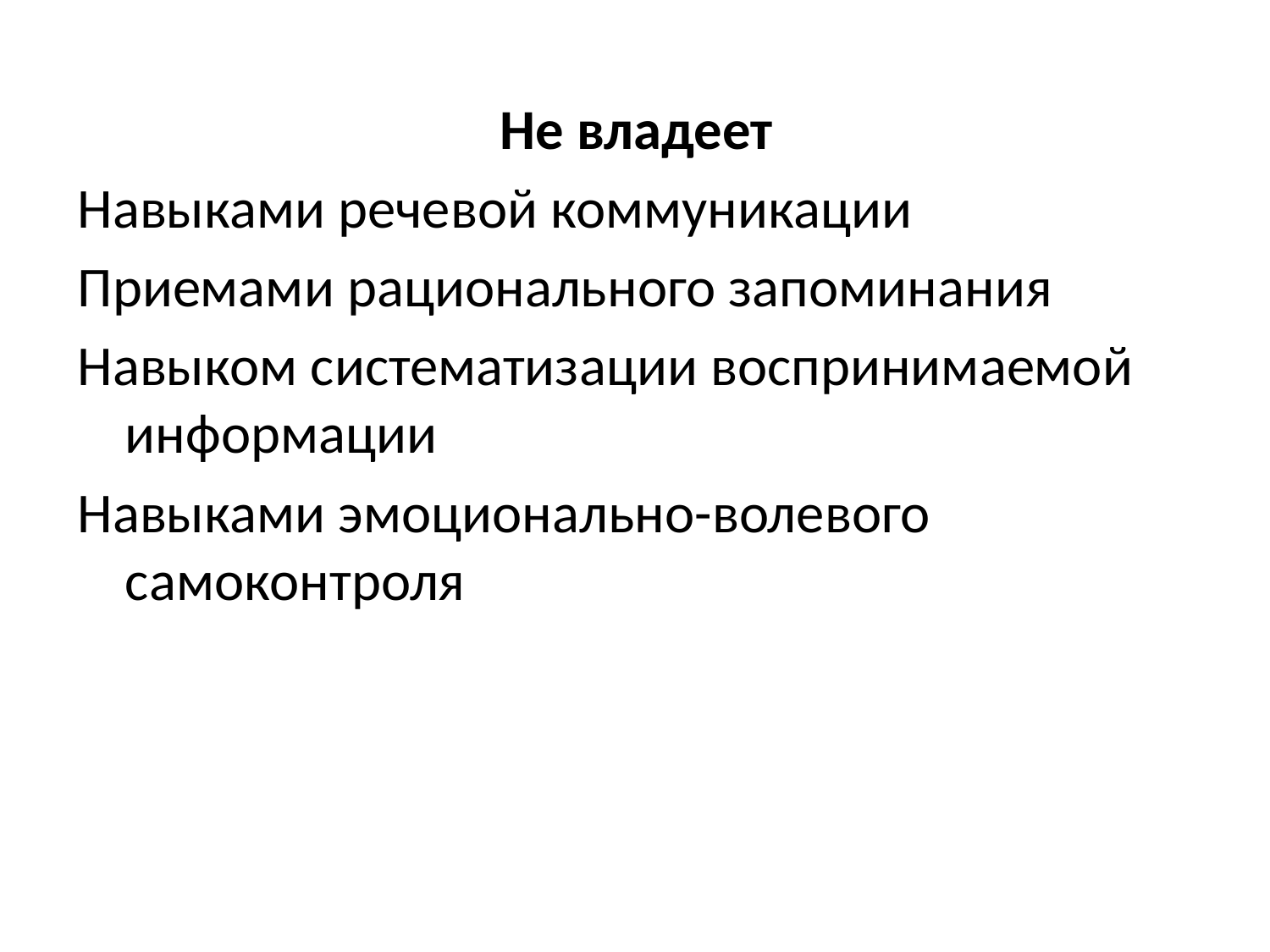

#
Не владеет
Навыками речевой коммуникации
Приемами рационального запоминания
Навыком систематизации воспринимаемой информации
Навыками эмоционально-волевого самоконтроля